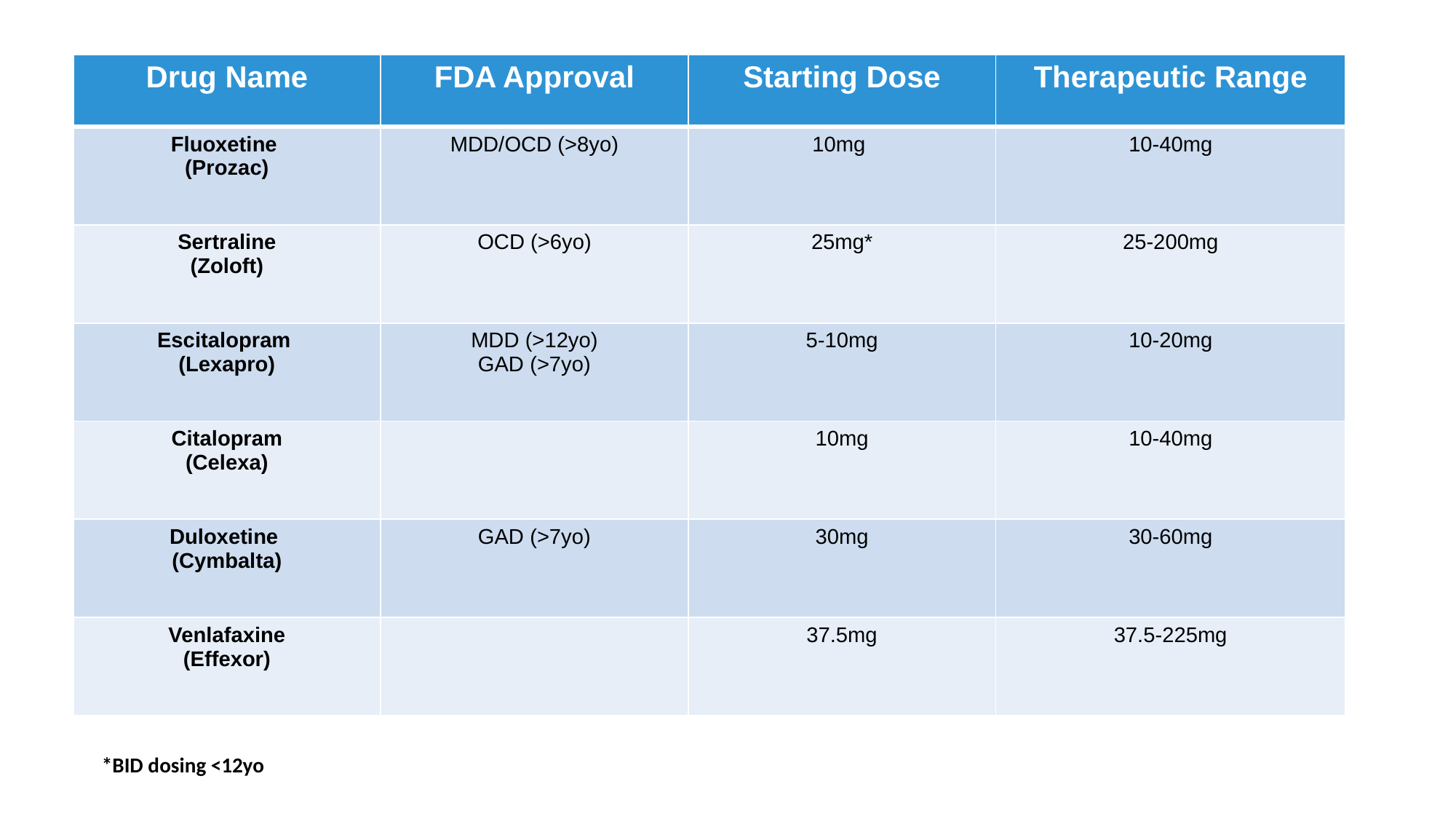

| Drug Name | FDA Approval | Starting Dose | Therapeutic Range |
| --- | --- | --- | --- |
| Fluoxetine (Prozac) | MDD/OCD (>8yo) | 10mg | 10-40mg |
| Sertraline (Zoloft) | OCD (>6yo) | 25mg\* | 25-200mg |
| Escitalopram (Lexapro) | MDD (>12yo) GAD (>7yo) | 5-10mg | 10-20mg |
| Citalopram (Celexa) |  | 10mg | 10-40mg |
| Duloxetine (Cymbalta) | GAD (>7yo) | 30mg | 30-60mg |
| Venlafaxine (Effexor) |  | 37.5mg | 37.5-225mg |
#
*BID dosing <12yo